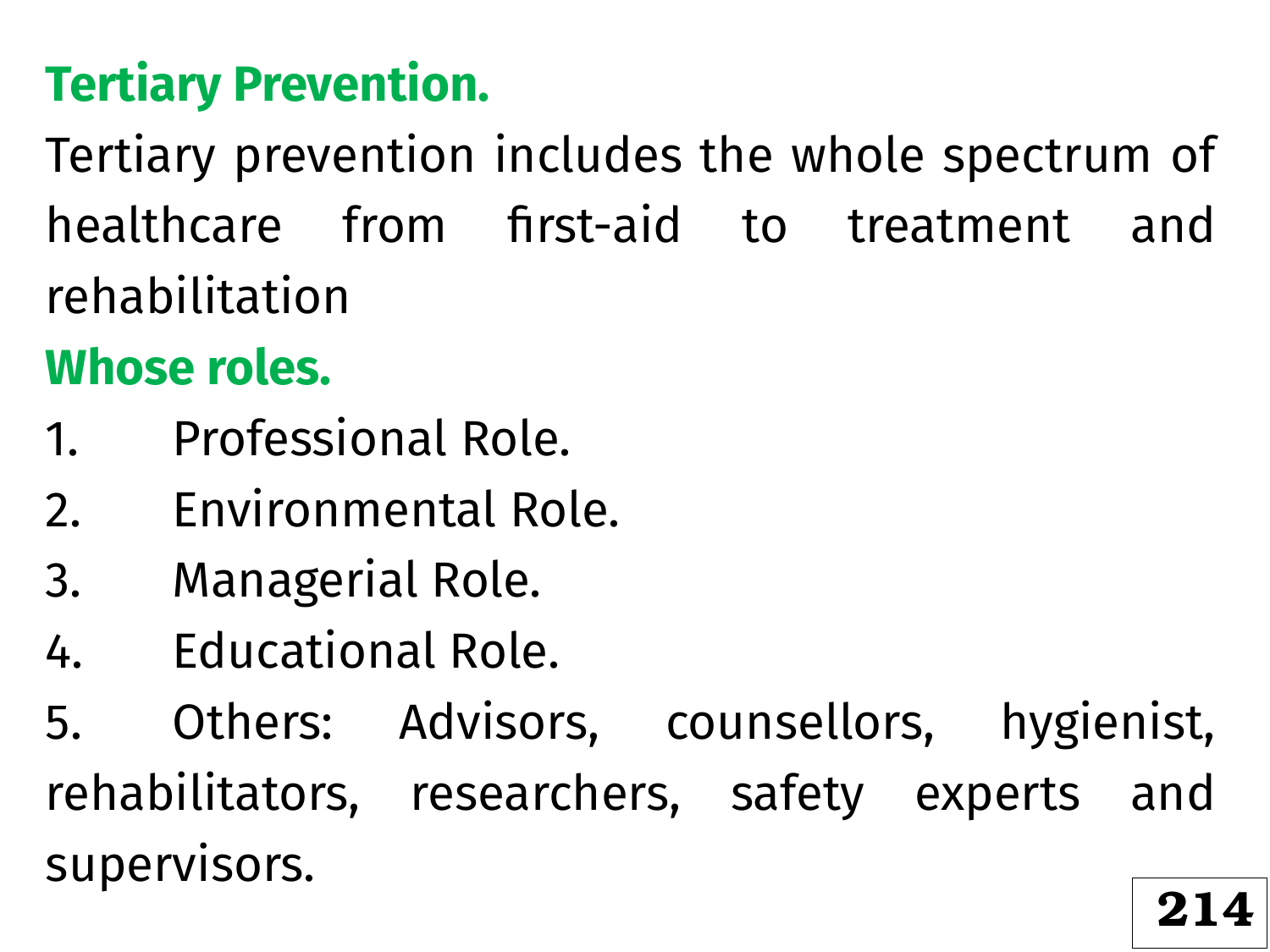

Tertiary Prevention.
Tertiary prevention includes the whole spectrum of healthcare from first-aid to treatment and rehabilitation
Whose roles.
1.	Professional Role.
2.	Environmental Role.
3.	Managerial Role.
4.	Educational Role.
5.	Others: Advisors, counsellors, hygienist, rehabilitators, researchers, safety experts and supervisors.

214